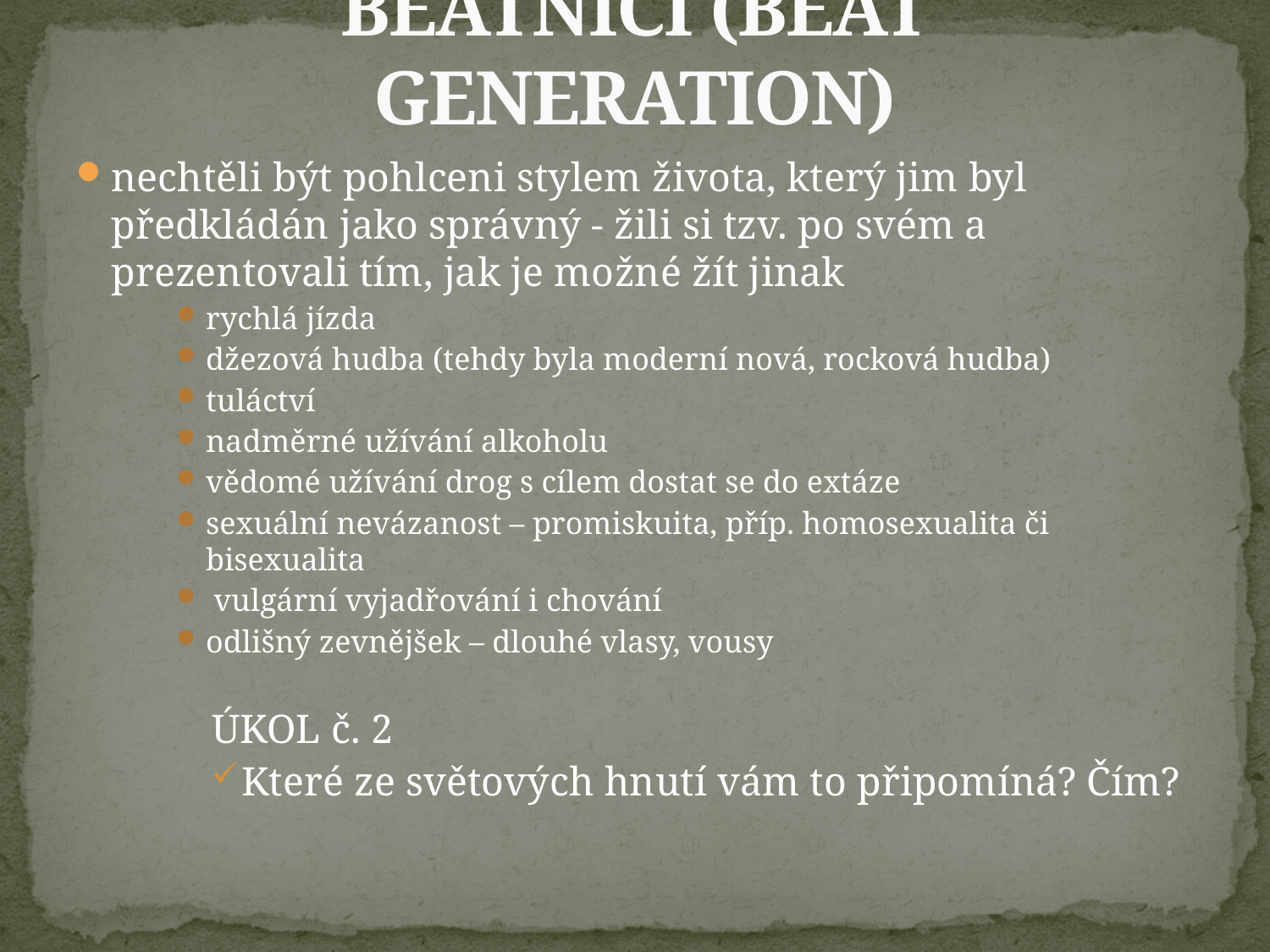

# BEATNICI (BEAT GENERATION)
nechtěli být pohlceni stylem života, který jim byl předkládán jako správný - žili si tzv. po svém a prezentovali tím, jak je možné žít jinak
rychlá jízda
džezová hudba (tehdy byla moderní nová, rocková hudba)
tuláctví
nadměrné užívání alkoholu
vědomé užívání drog s cílem dostat se do extáze
sexuální nevázanost – promiskuita, příp. homosexualita či bisexualita
 vulgární vyjadřování i chování
odlišný zevnějšek – dlouhé vlasy, vousy

ÚKOL č. 2
Které ze světových hnutí vám to připomíná? Čím?